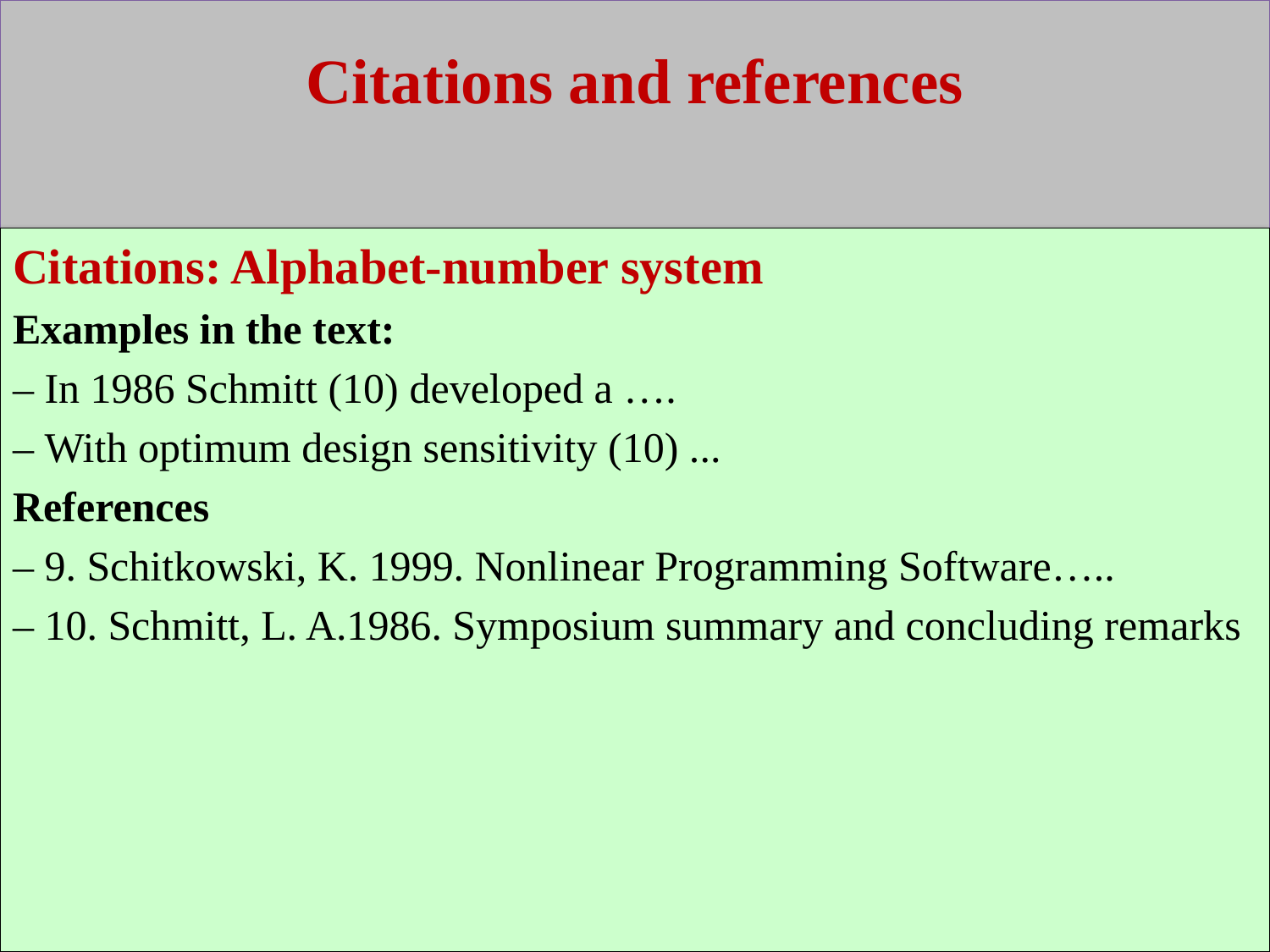

Citations and references
Citations: Alphabet-number system
Examples in the text:
– In 1986 Schmitt (10) developed a ….
– With optimum design sensitivity (10) ...
References
– 9. Schitkowski, K. 1999. Nonlinear Programming Software…..
– 10. Schmitt, L. A.1986. Symposium summary and concluding remarks